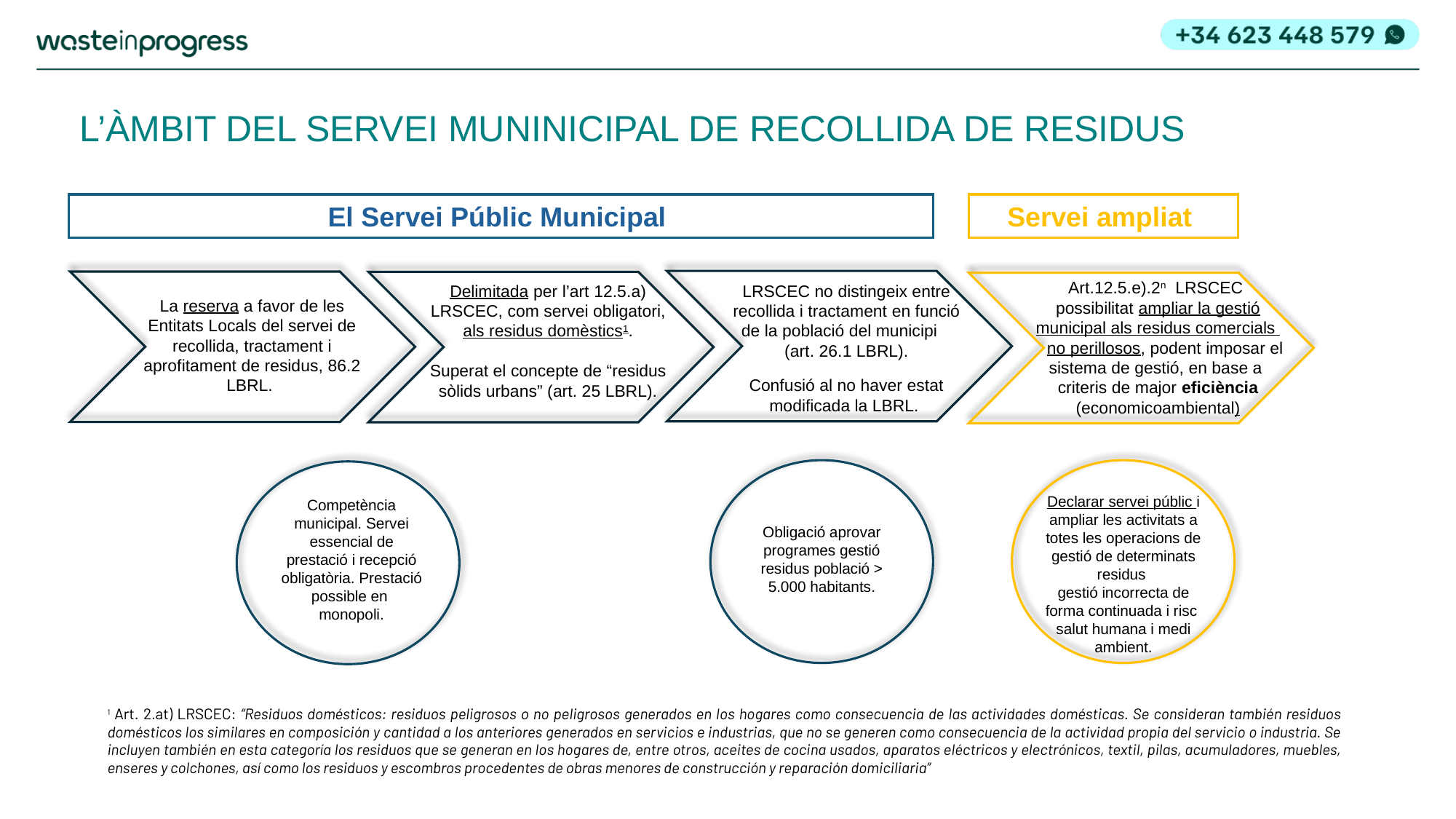

L’ÀMBIT DEL SERVEI MUNINICIPAL DE RECOLLIDA DE RESIDUS
El Servei Públic Municipal
Servei ampliat

Art.12.5.e).2n  LRSCEC
possibilitat ampliar la gestió municipal als residus comercials
   no perillosos, podent imposar el sistema de gestió, en base a
criteris de major eficiència (economicoambiental)

LRSCEC no distingeix entre recollida i tractament en funció de la població del municipi    (art. 26.1 LBRL).

Confusió al no haver estat modificada la LBRL.
Delimitada per l’art 12.5.a) LRSCEC, com servei obligatori, als residus domèstics1.

Superat el concepte de “residus sòlids urbans” (art. 25 LBRL).
La reserva a favor de les Entitats Locals del servei de recollida, tractament i aprofitament de residus, 86.2 LBRL.

Declarar servei públic i ampliar les activitats a totes les operacions de gestió de determinats residus
gestió incorrecta de forma continuada i risc  salut humana i medi ambient.
Competència municipal. Servei essencial de prestació i recepció obligatòria. Prestació possible en  monopoli.
Obligació aprovar programes gestió residus població > 5.000 habitants.
1 Art. 2.at) LRSCEC: “Residuos domésticos: residuos peligrosos o no peligrosos generados en los hogares como consecuencia de las actividades domésticas. Se consideran también residuos domésticos los similares en composición y cantidad a los anteriores generados en servicios e industrias, que no se generen como consecuencia de la actividad propia del servicio o industria. Se incluyen también en esta categoría los residuos que se generan en los hogares de, entre otros, aceites de cocina usados, aparatos eléctricos y electrónicos, textil, pilas, acumuladores, muebles, enseres y colchones, así como los residuos y escombros procedentes de obras menores de construcción y reparación domiciliaria”